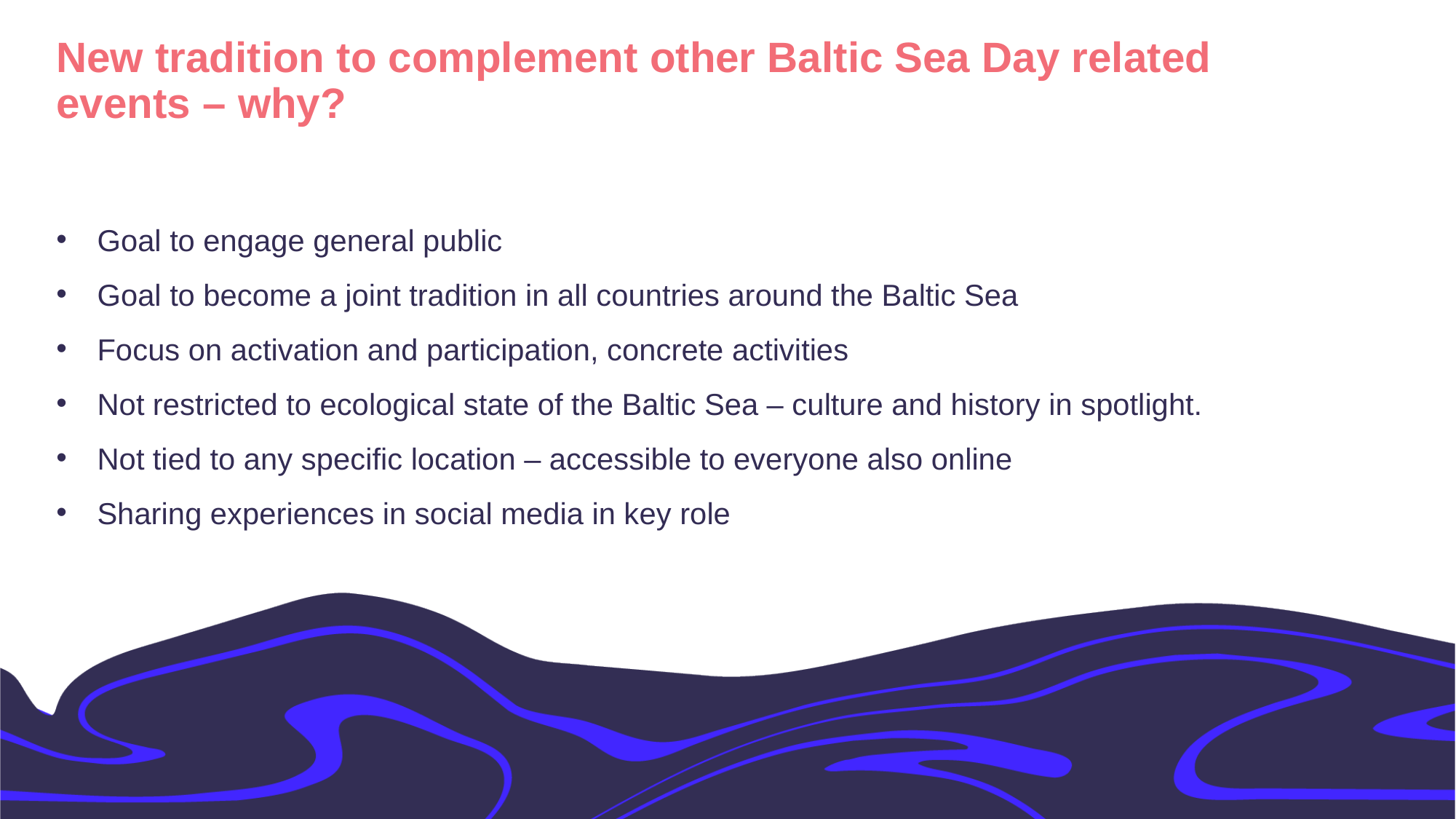

# New tradition to complement other Baltic Sea Day related events – why?
Goal to engage general public
Goal to become a joint tradition in all countries around the Baltic Sea
Focus on activation and participation, concrete activities
Not restricted to ecological state of the Baltic Sea – culture and history in spotlight.
Not tied to any specific location – accessible to everyone also online
Sharing experiences in social media in key role